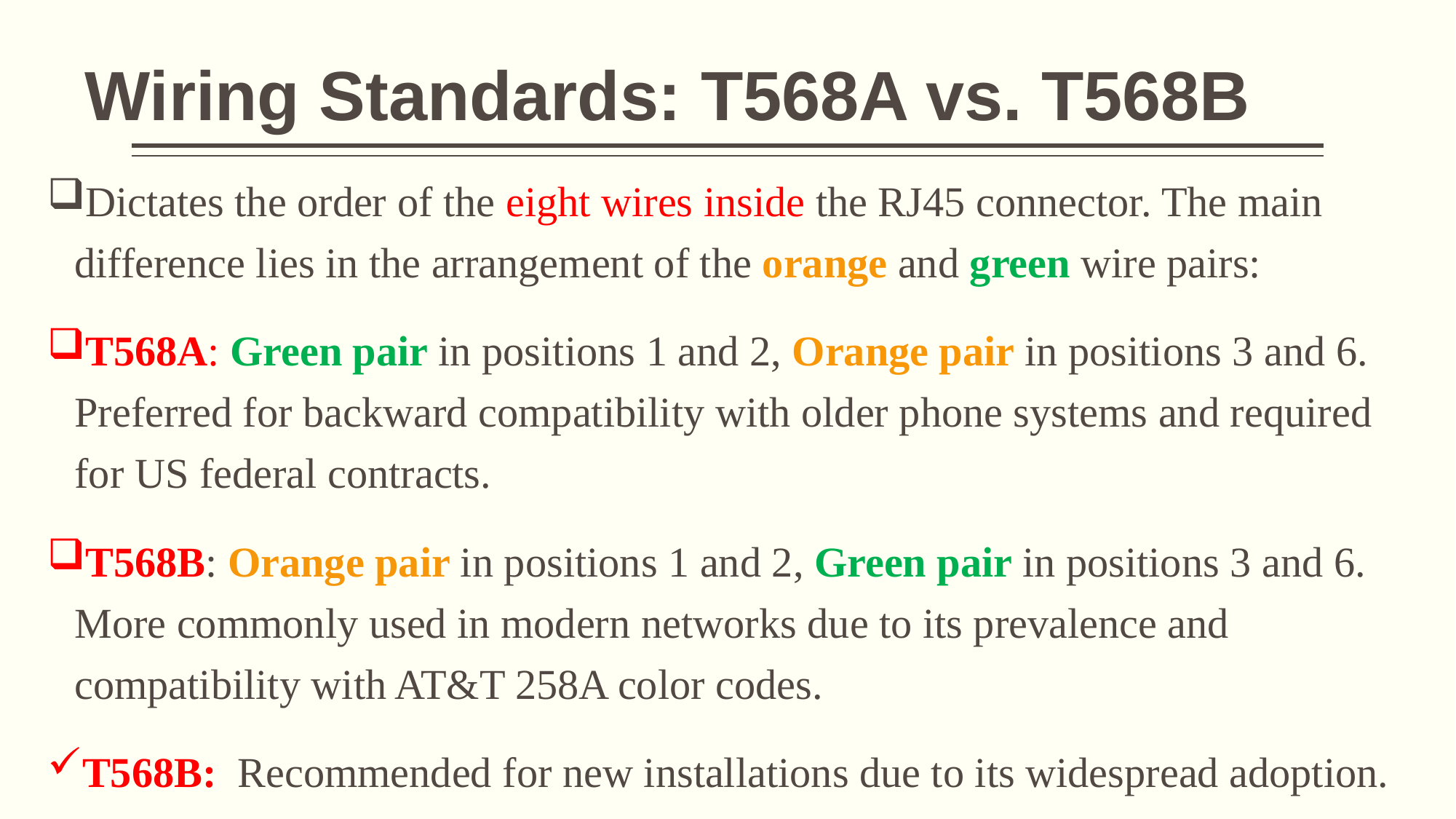

# Wiring Standards: T568A vs. T568B
Dictates the order of the eight wires inside the RJ45 connector. The main difference lies in the arrangement of the orange and green wire pairs:
T568A: Green pair in positions 1 and 2, Orange pair in positions 3 and 6. Preferred for backward compatibility with older phone systems and required for US federal contracts.
T568B: Orange pair in positions 1 and 2, Green pair in positions 3 and 6. More commonly used in modern networks due to its prevalence and compatibility with AT&T 258A color codes.
T568B:  Recommended for new installations due to its widespread adoption.